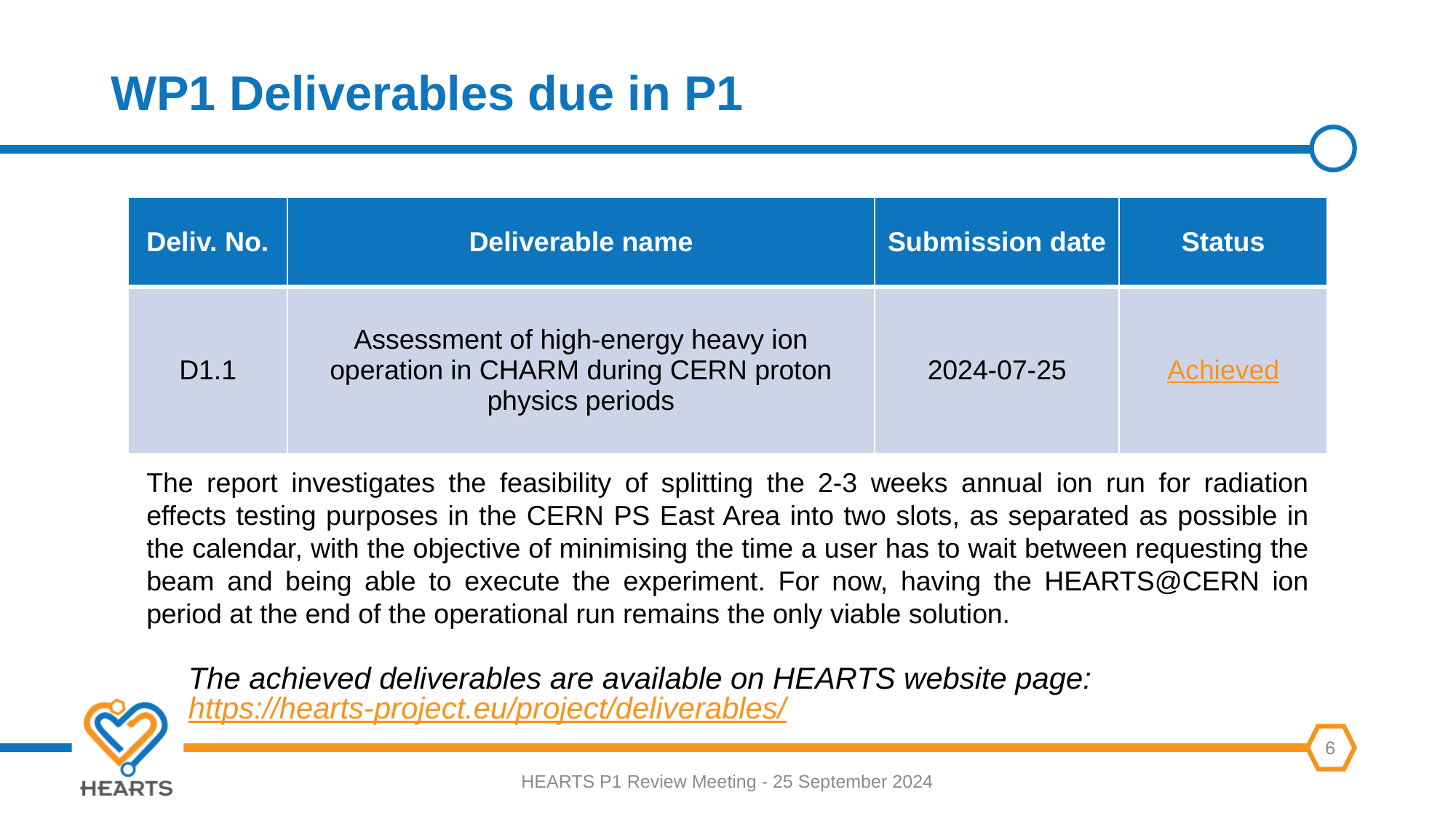

# WP1 Deliverables due in P1
| Deliv. No. | Deliverable name | Submission date | Status |
| --- | --- | --- | --- |
| D1.1 | Assessment of high-energy heavy ion operation in CHARM during CERN proton physics periods | 2024-07-25 | Achieved |
The report investigates the feasibility of splitting the 2-3 weeks annual ion run for radiation effects testing purposes in the CERN PS East Area into two slots, as separated as possible in the calendar, with the objective of minimising the time a user has to wait between requesting the beam and being able to execute the experiment. For now, having the HEARTS@CERN ion period at the end of the operational run remains the only viable solution.
The achieved deliverables are available on HEARTS website page:
https://hearts-project.eu/project/deliverables/
HEARTS P1 Review Meeting - 25 September 2024